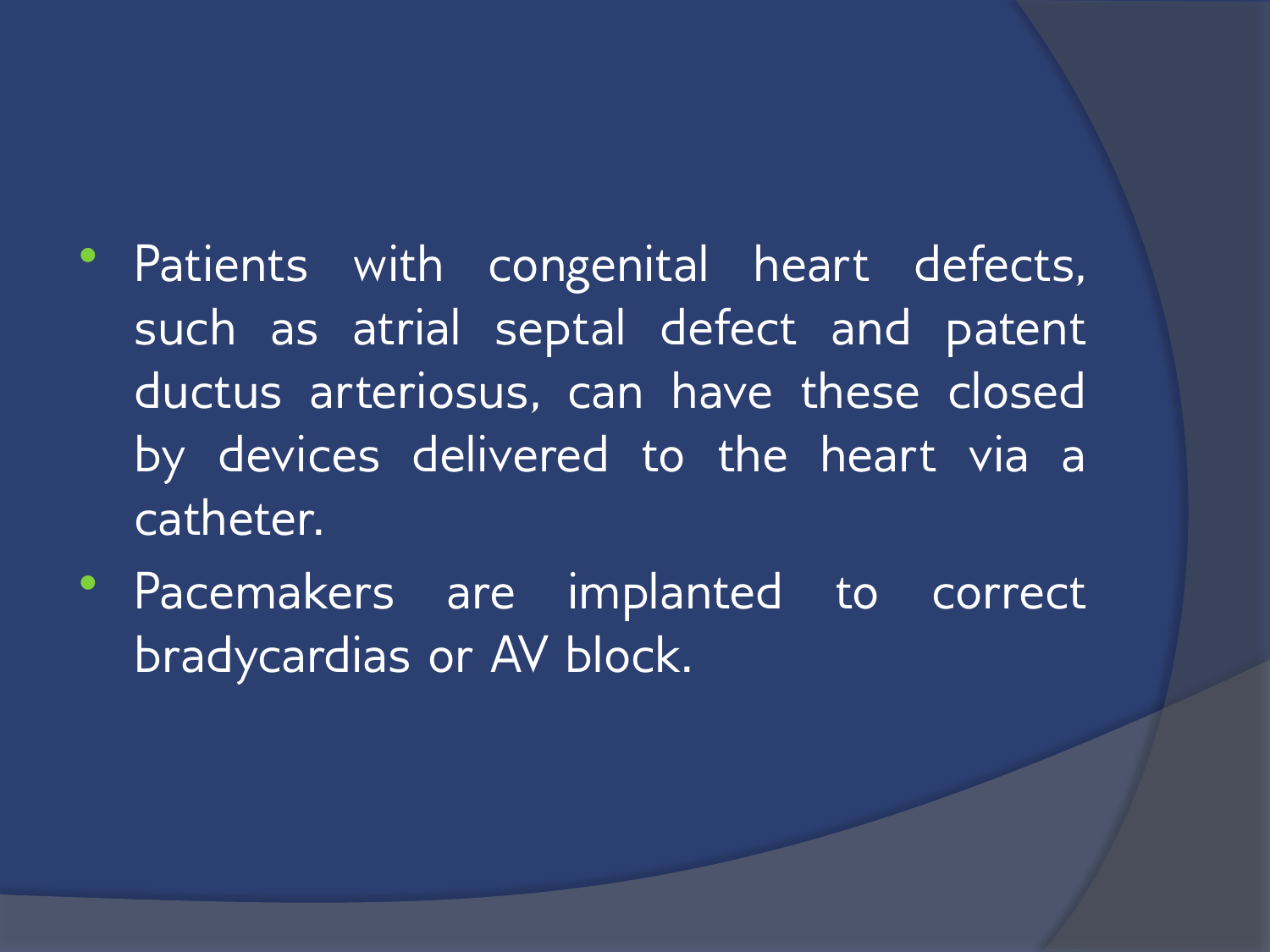

#
Patients with congenital heart defects, such as atrial septal defect and patent ductus arteriosus, can have these closed by devices delivered to the heart via a catheter.
Pacemakers are implanted to correct bradycardias or AV block.